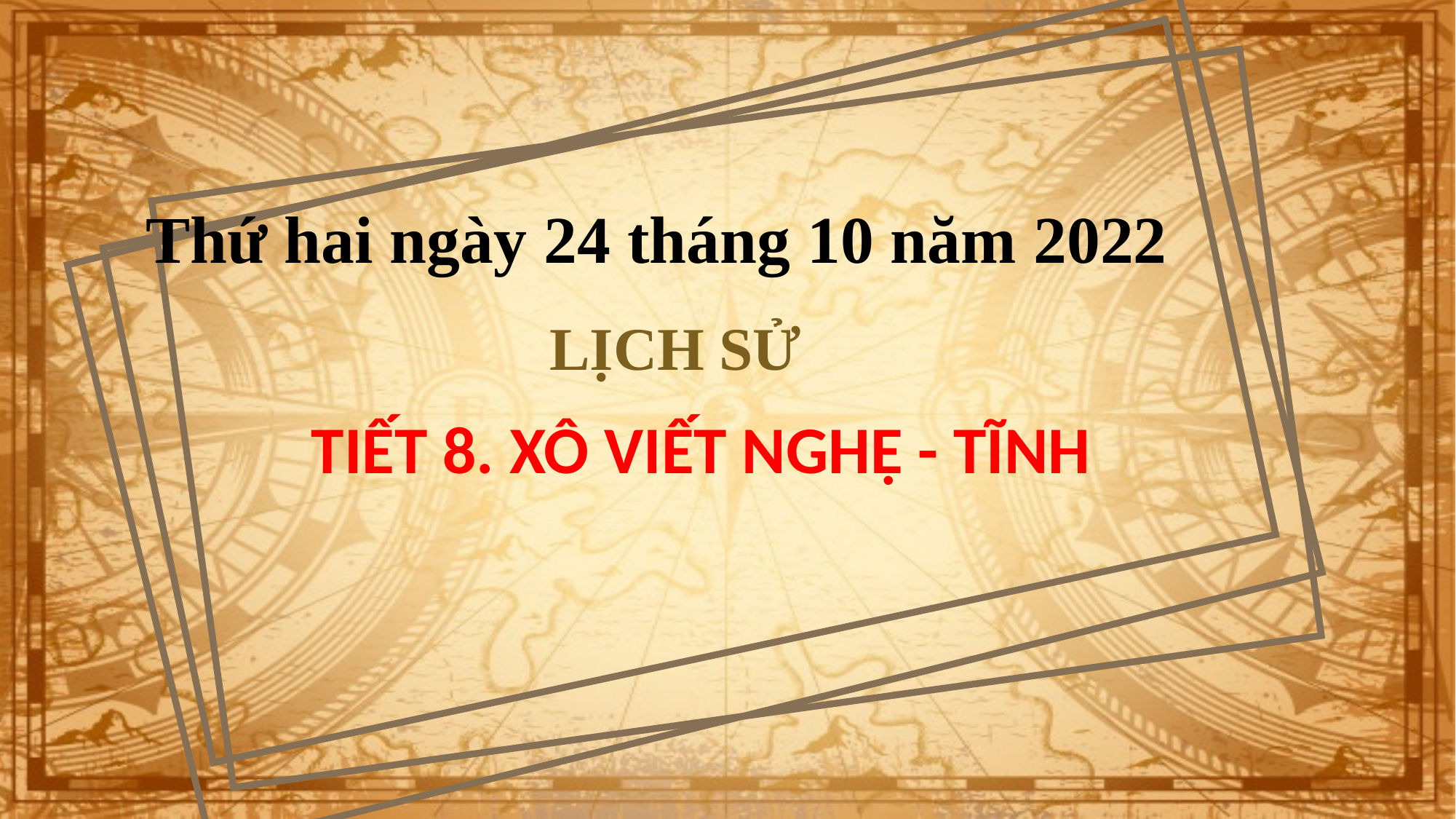

Thứ hai ngày 24 tháng 10 năm 2022
LỊCH SỬ
	TIẾT 8. XÔ VIẾT NGHỆ - TĨNH